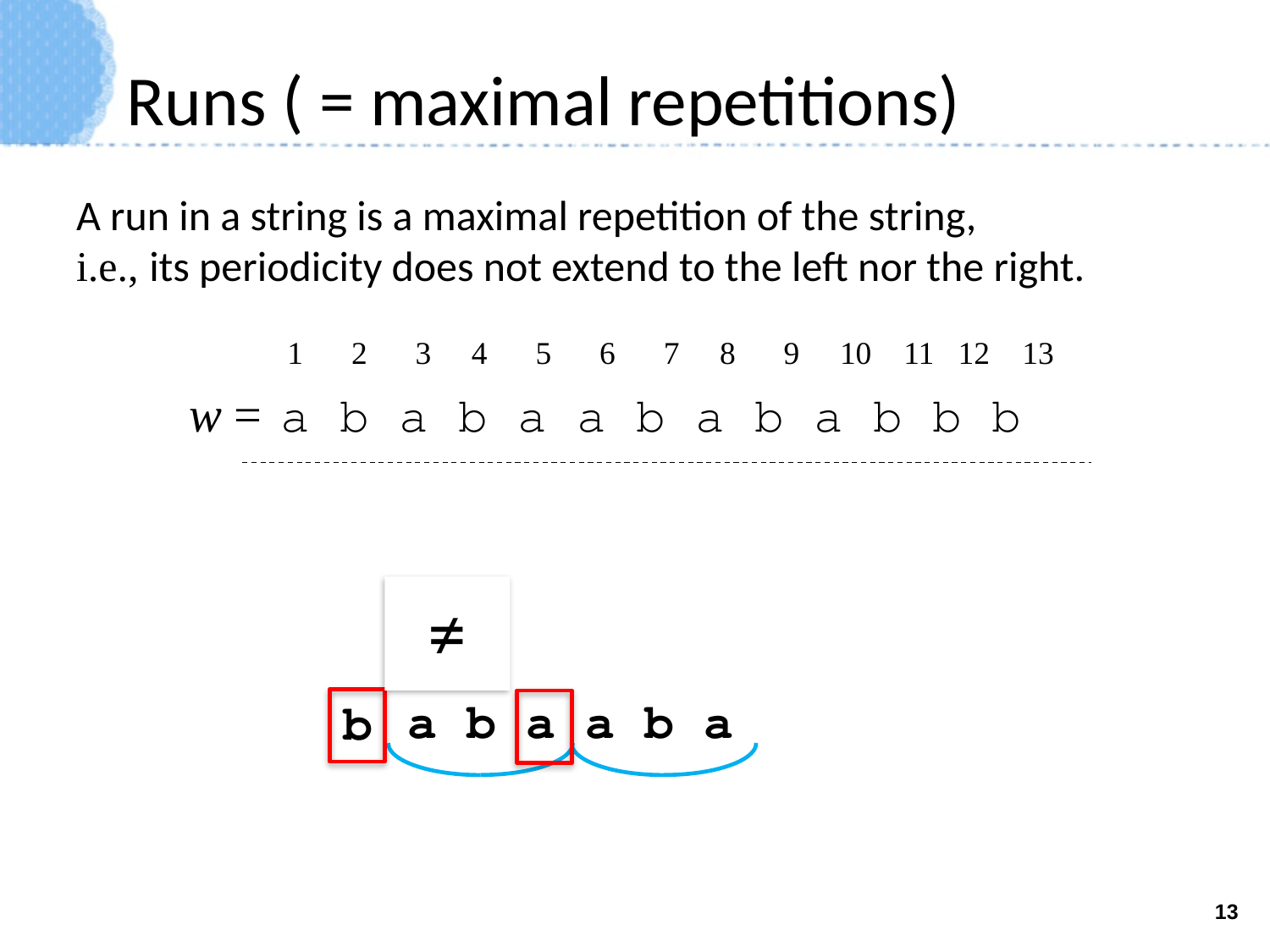

# Runs ( = maximal repetitions)
A run in a string is a maximal repetition of the string,
i.e., its periodicity does not extend to the left nor the right.

1      2      3     4      5      6      7     8      9     10    11   12    13
w =
a b a b a a b a b a b b b
≠
a b a a b a
b

13